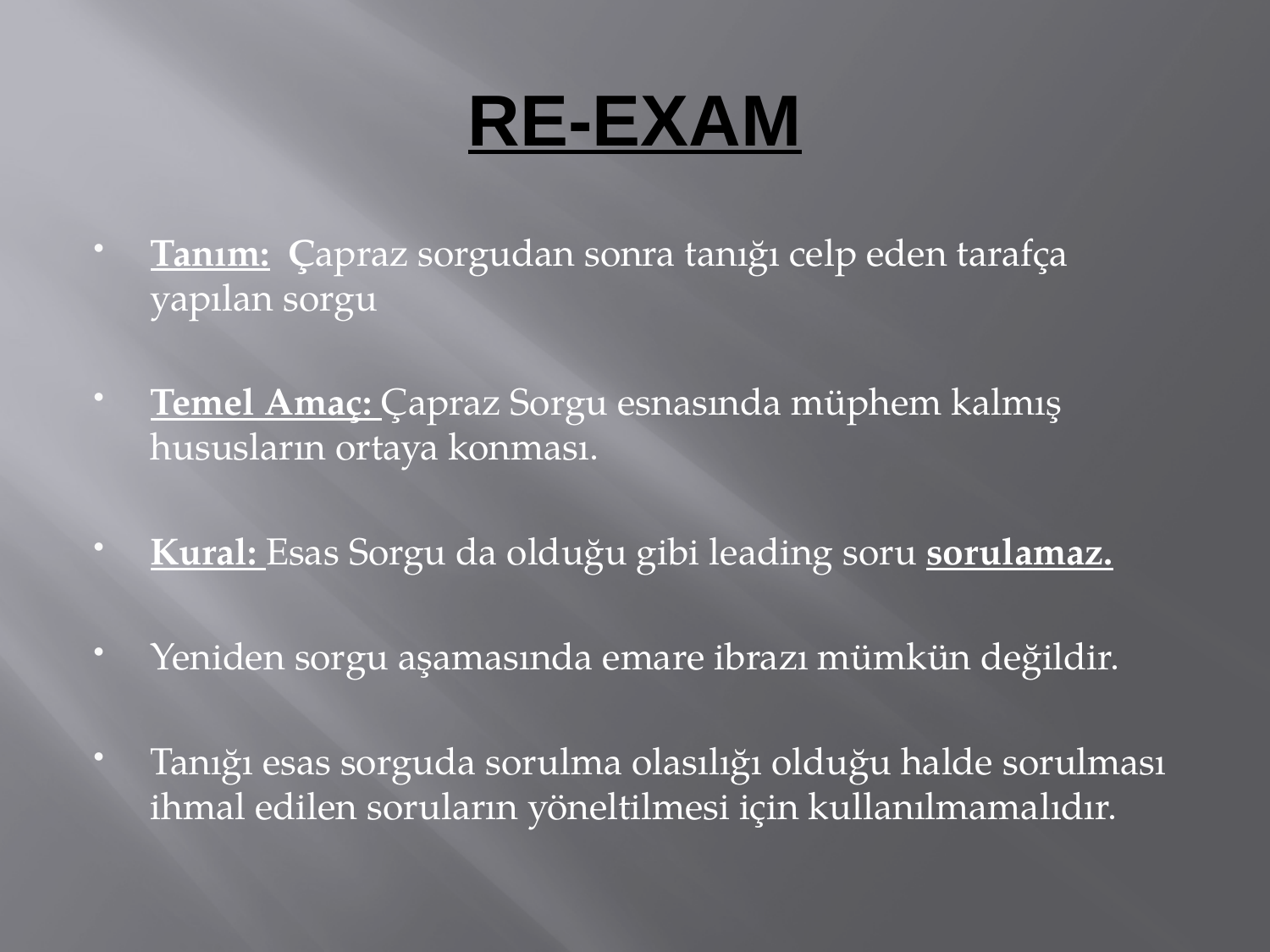

# RE-EXAM
Tanım:  Çapraz sorgudan sonra tanığı celp eden tarafça yapılan sorgu

Temel Amaç: Çapraz Sorgu esnasında müphem kalmış hususların ortaya konması.

Kural: Esas Sorgu da olduğu gibi leading soru sorulamaz.

Yeniden sorgu aşamasında emare ibrazı mümkün değildir.

Tanığı esas sorguda sorulma olasılığı olduğu halde sorulması ihmal edilen soruların yöneltilmesi için kullanılmamalıdır.